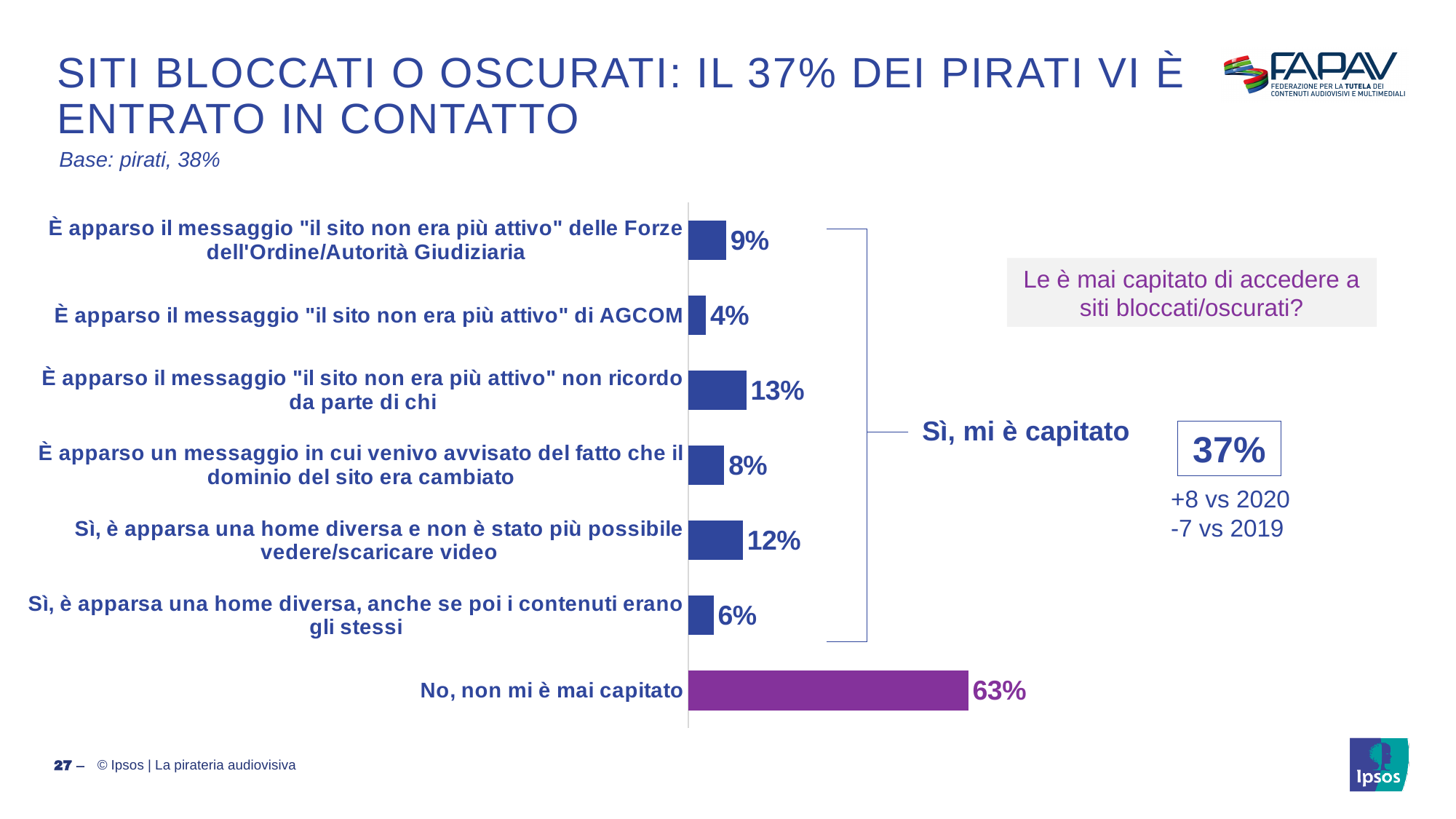

# SITI BLOCCATI O OSCURATI: IL 37% DEI PIRATI VI è ENTRATO IN CONTATTO
Base: pirati, 38%

### Chart

| Category | 2021 |
|---|---|
| È apparso il messaggio "il sito non era più attivo" delle Forze dell'Ordine/Autorità Giudiziaria | 0.085 |
| È apparso il messaggio "il sito non era più attivo" di AGCOM | 0.04 |
| È apparso il messaggio "il sito non era più attivo" non ricordo da parte di chi | 0.131 |
| È apparso un messaggio in cui venivo avvisato del fatto che il dominio del sito era cambiato | 0.081 |
| Sì, è apparsa una home diversa e non è stato più possibile vedere/scaricare video | 0.12300000000000001 |
| Sì, è apparsa una home diversa, anche se poi i contenuti erano gli stessi | 0.057 |
| No, non mi è mai capitato | 0.631 |
Le è mai capitato di accedere a siti bloccati/oscurati?
Sì, mi è capitato
37%
+8 vs 2020
-7 vs 2019
27 ‒